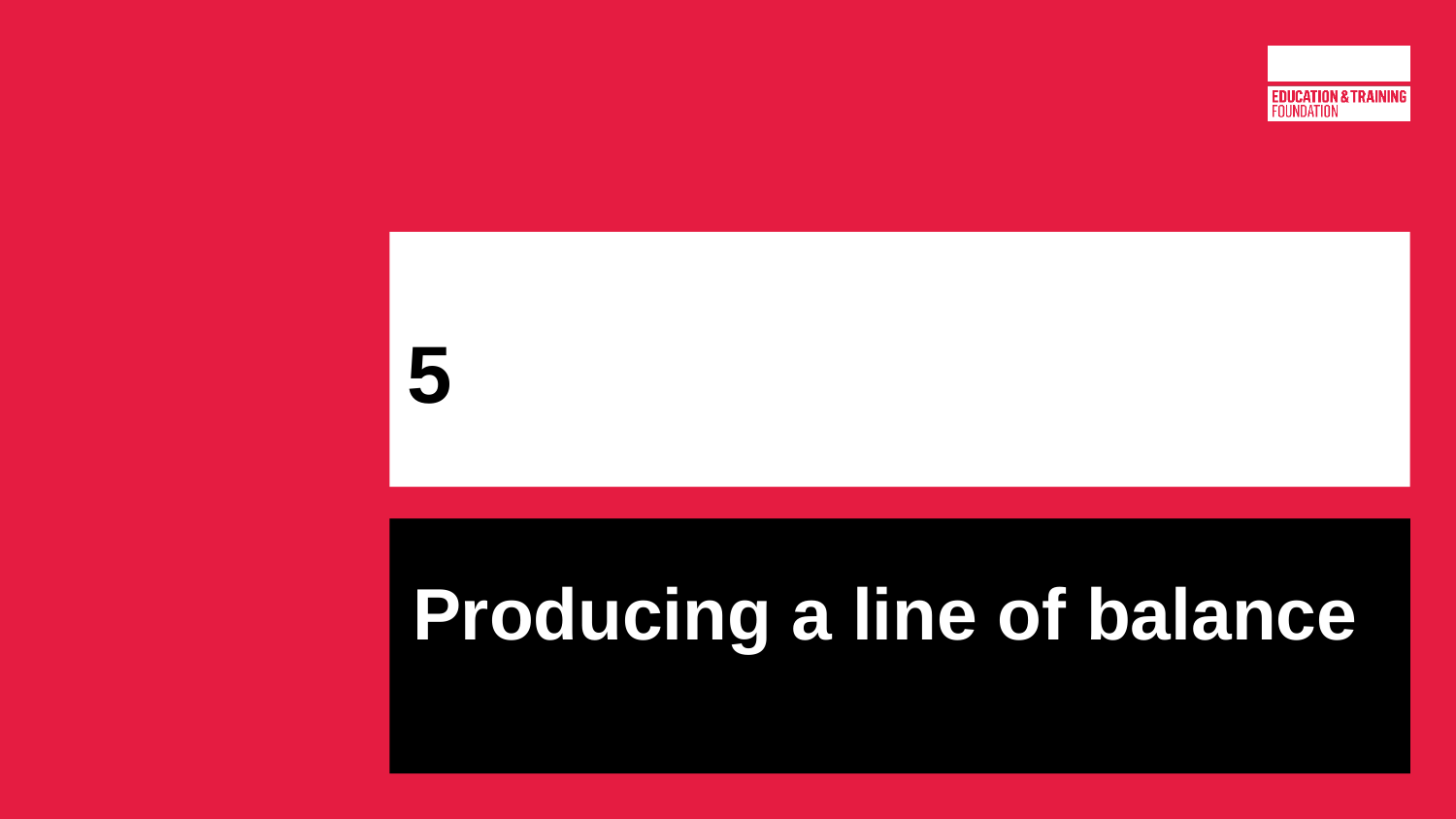

# 5
Producing a line of balance